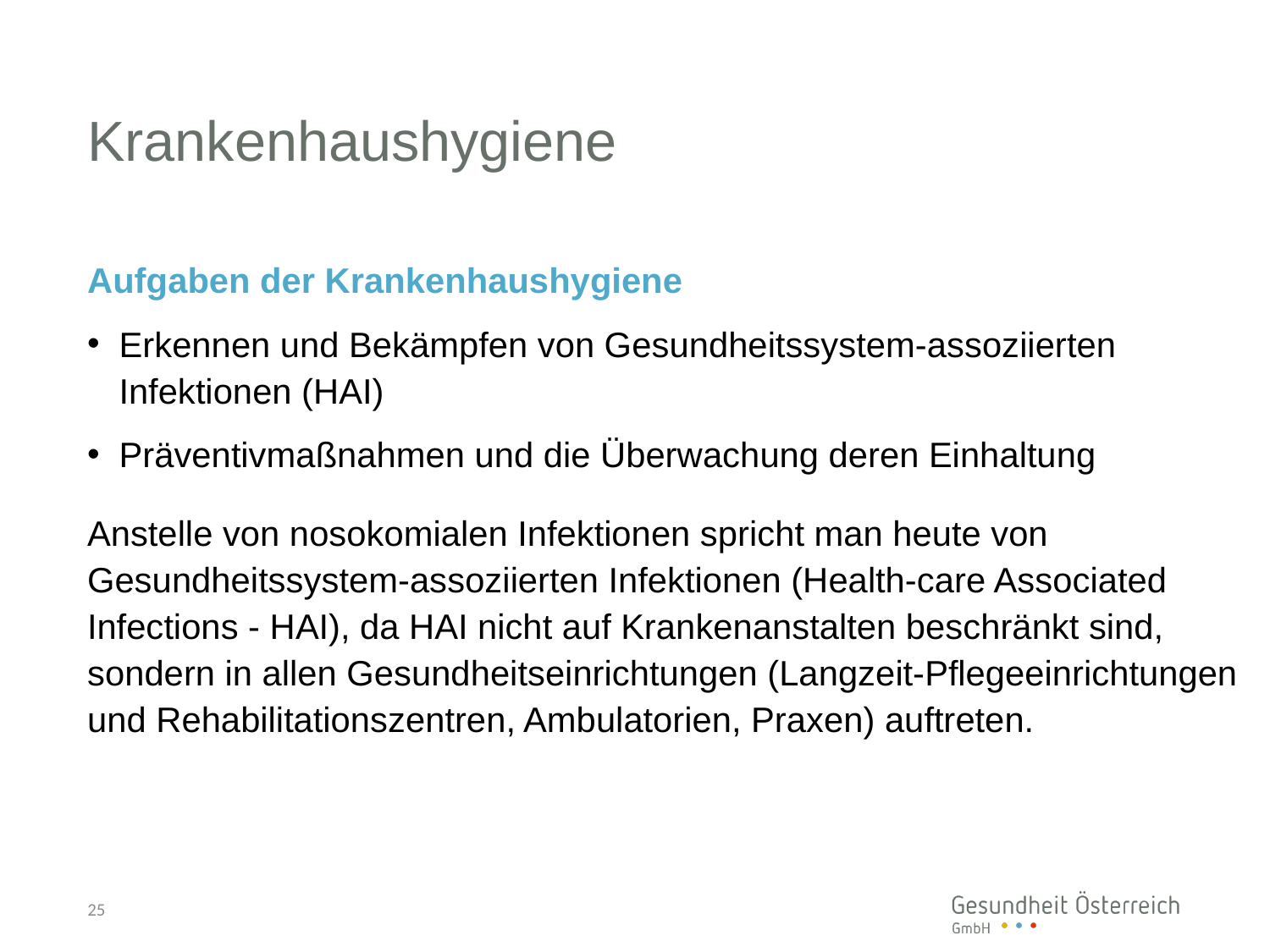

# Krankenhaushygiene
Aufgaben der Krankenhaushygiene
Erkennen und Bekämpfen von Gesundheitssystem-assoziierten Infektionen (HAI)
Präventivmaßnahmen und die Überwachung deren Einhaltung
Anstelle von nosokomialen Infektionen spricht man heute von Gesundheitssystem-assoziierten Infektionen (Health-care Associated Infections - HAI), da HAI nicht auf Krankenanstalten beschränkt sind, sondern in allen Gesundheitseinrichtungen (Langzeit-Pflegeeinrichtungen und Rehabilitationszentren, Ambulatorien, Praxen) auftreten.